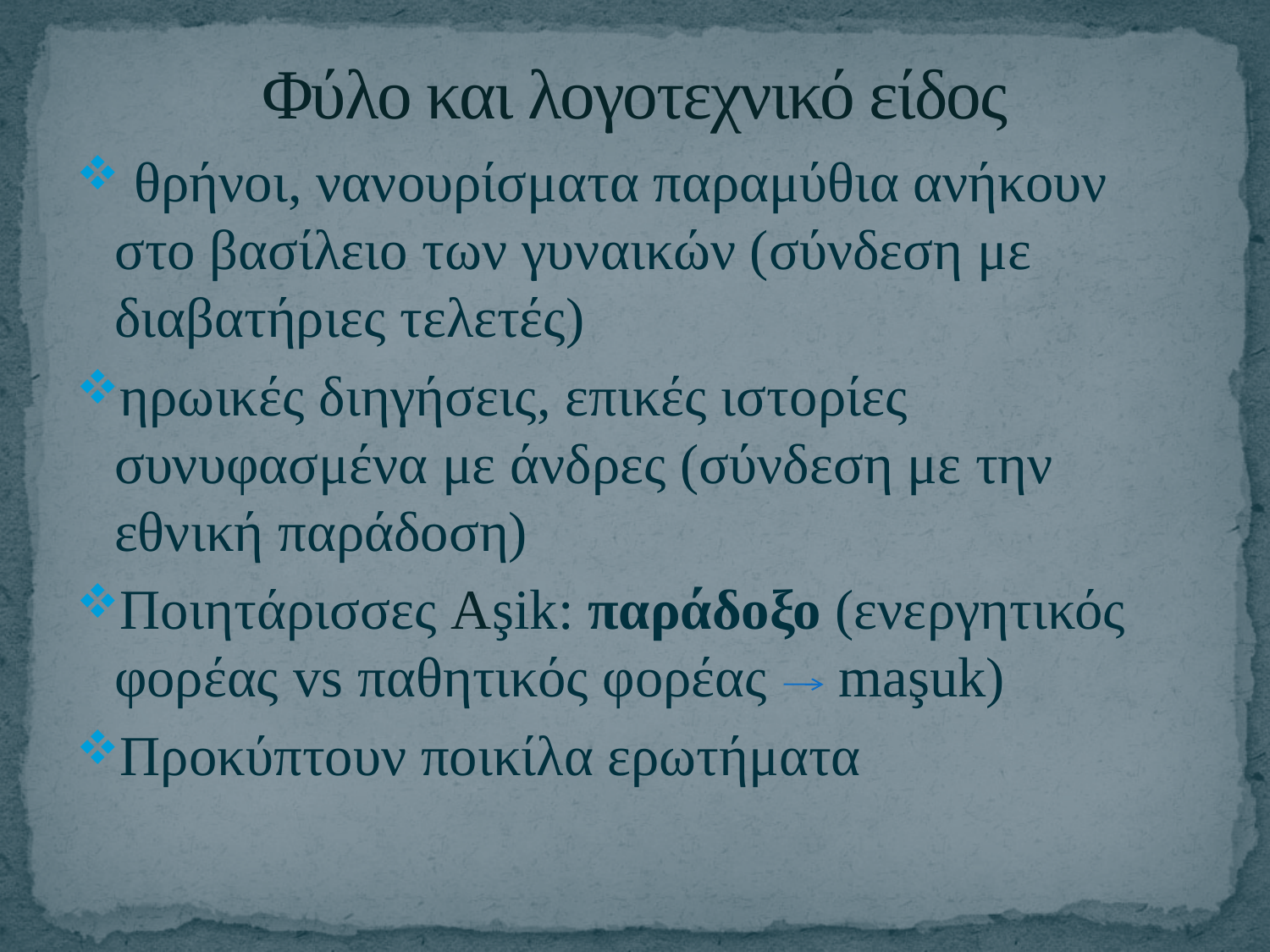

# Φύλο και λογοτεχνικό είδος
 θρήνοι, νανουρίσματα παραμύθια ανήκουν στο βασίλειο των γυναικών (σύνδεση με διαβατήριες τελετές)
ηρωικές διηγήσεις, επικές ιστορίες συνυφασμένα με άνδρες (σύνδεση με την εθνική παράδοση)
Ποιητάρισσες Aşik: παράδοξο (ενεργητικός φορέας vs παθητικός φορέας     maşuk)
Προκύπτουν ποικίλα ερωτήματα